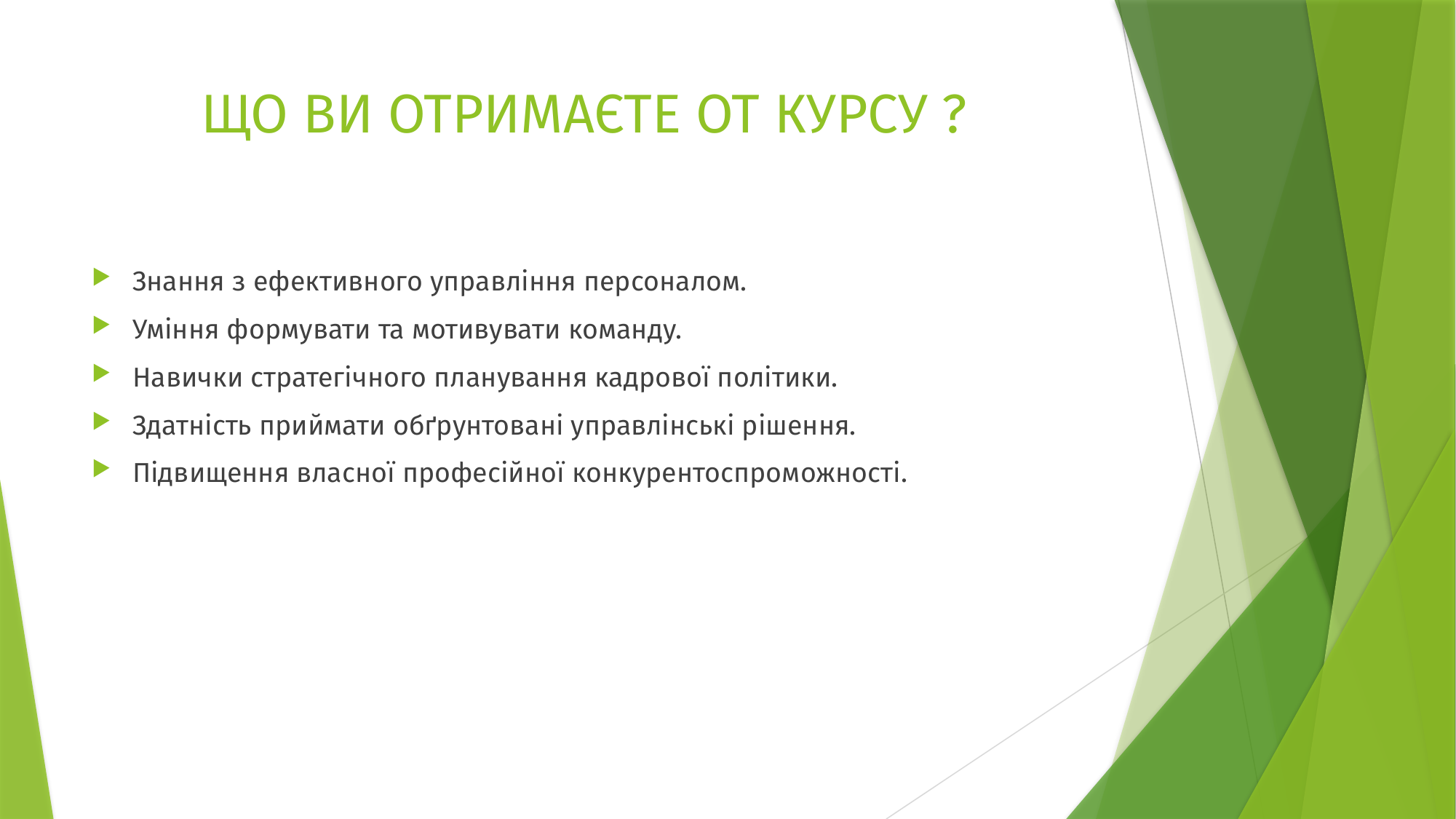

# ЩО ВИ ОТРИМАЄТЕ ОТ КУРСУ ?
Знання з ефективного управління персоналом.
Уміння формувати та мотивувати команду.
Навички стратегічного планування кадрової політики.
Здатність приймати обґрунтовані управлінські рішення.
Підвищення власної професійної конкурентоспроможності.